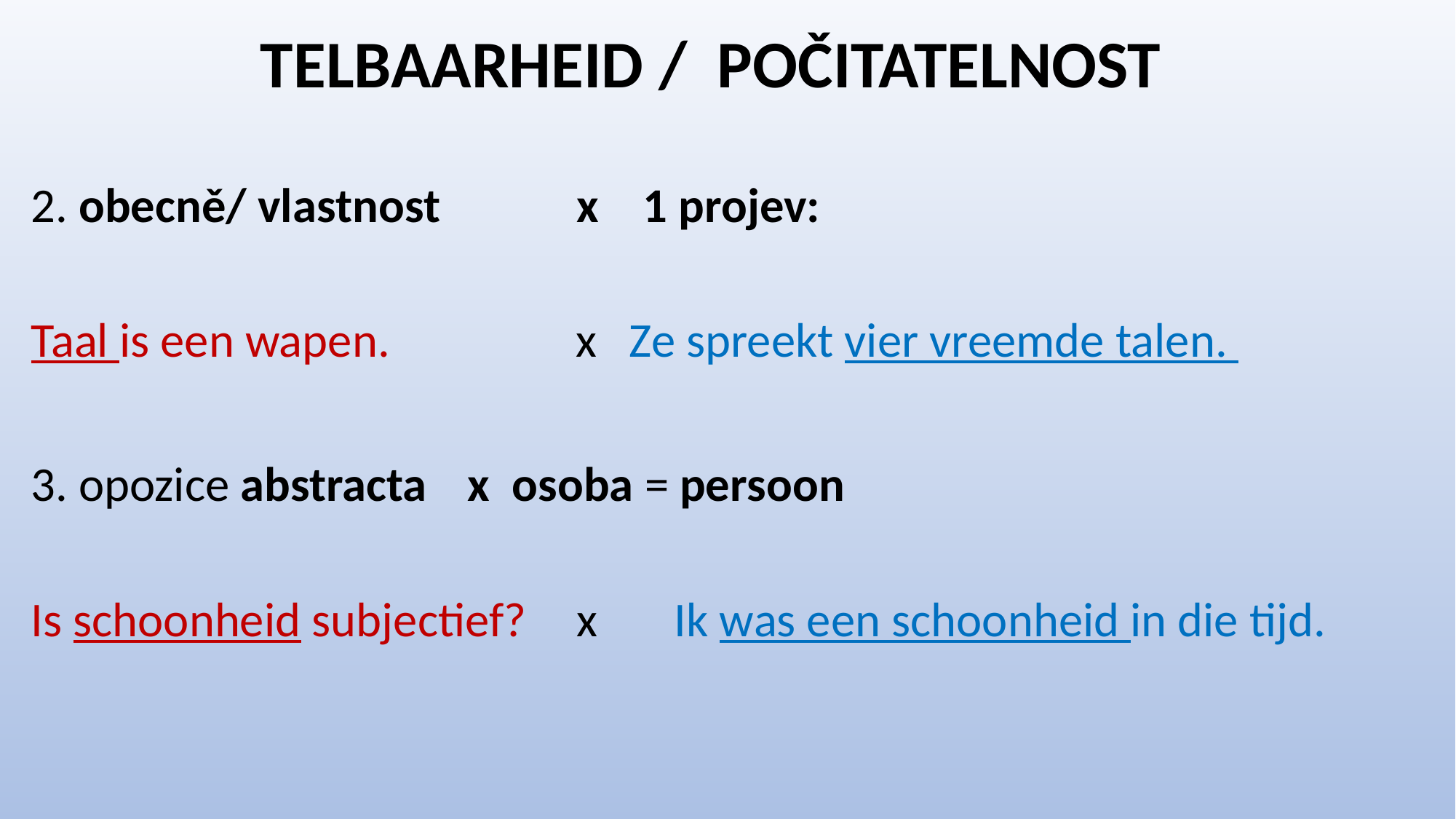

# TELBAARHEID /  POČITATELNOST
2. obecně/ vlastnost   	x    1 projev:

Taal is een wapen.                 x   Ze spreekt vier vreemde talen.

3. opozice abstracta 	x  osoba = persoon

Is schoonheid subjectief?	x       Ik was een schoonheid in die tijd.